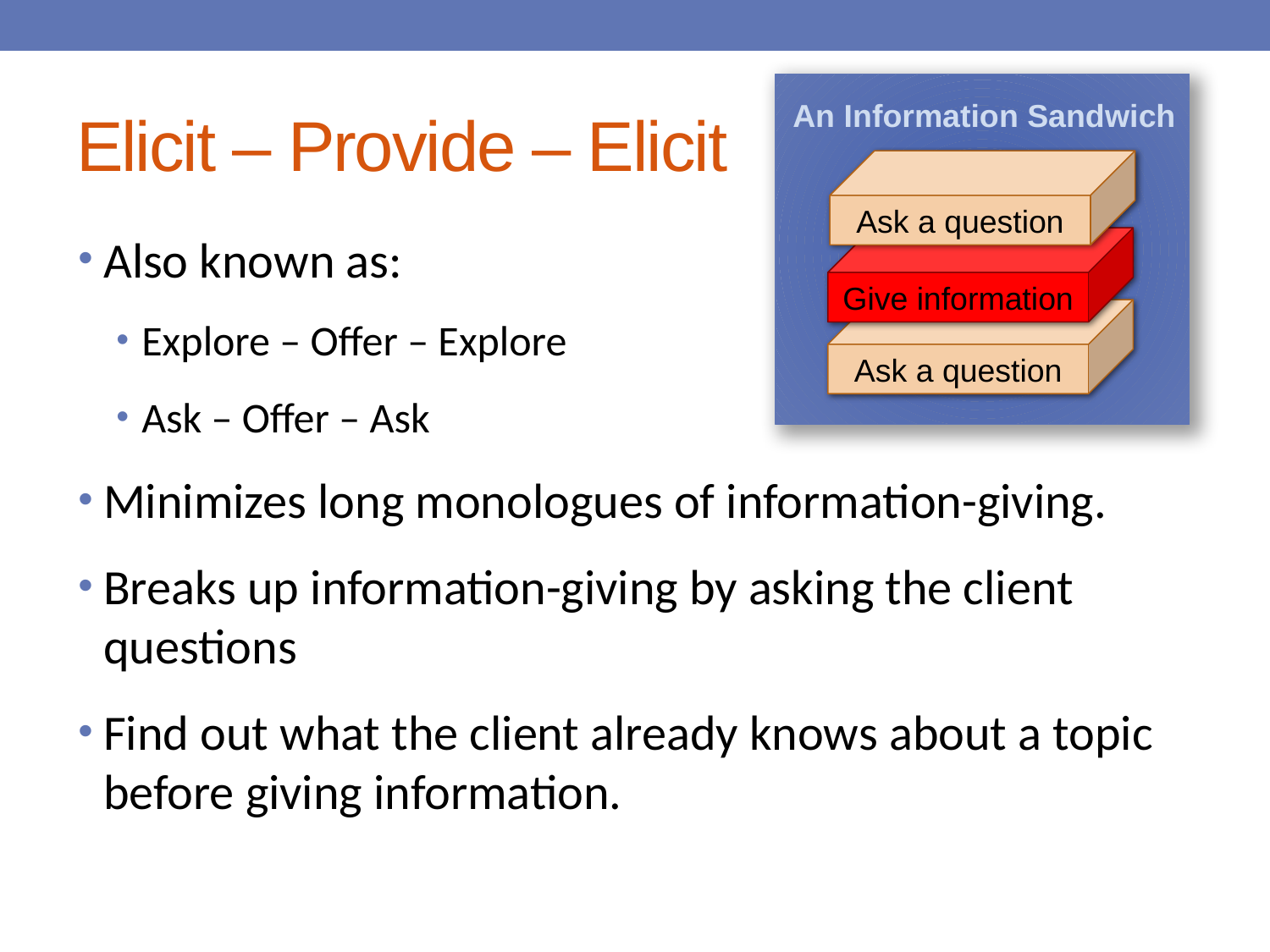

# Elicit – Provide – Elicit

An Information Sandwich
Ask a question
Also known as:
Explore – Offer – Explore
Ask – Offer – Ask
Minimizes long monologues of information-giving.
Breaks up information-giving by asking the client questions
Find out what the client already knows about a topic before giving information.

Give information
Ask a question